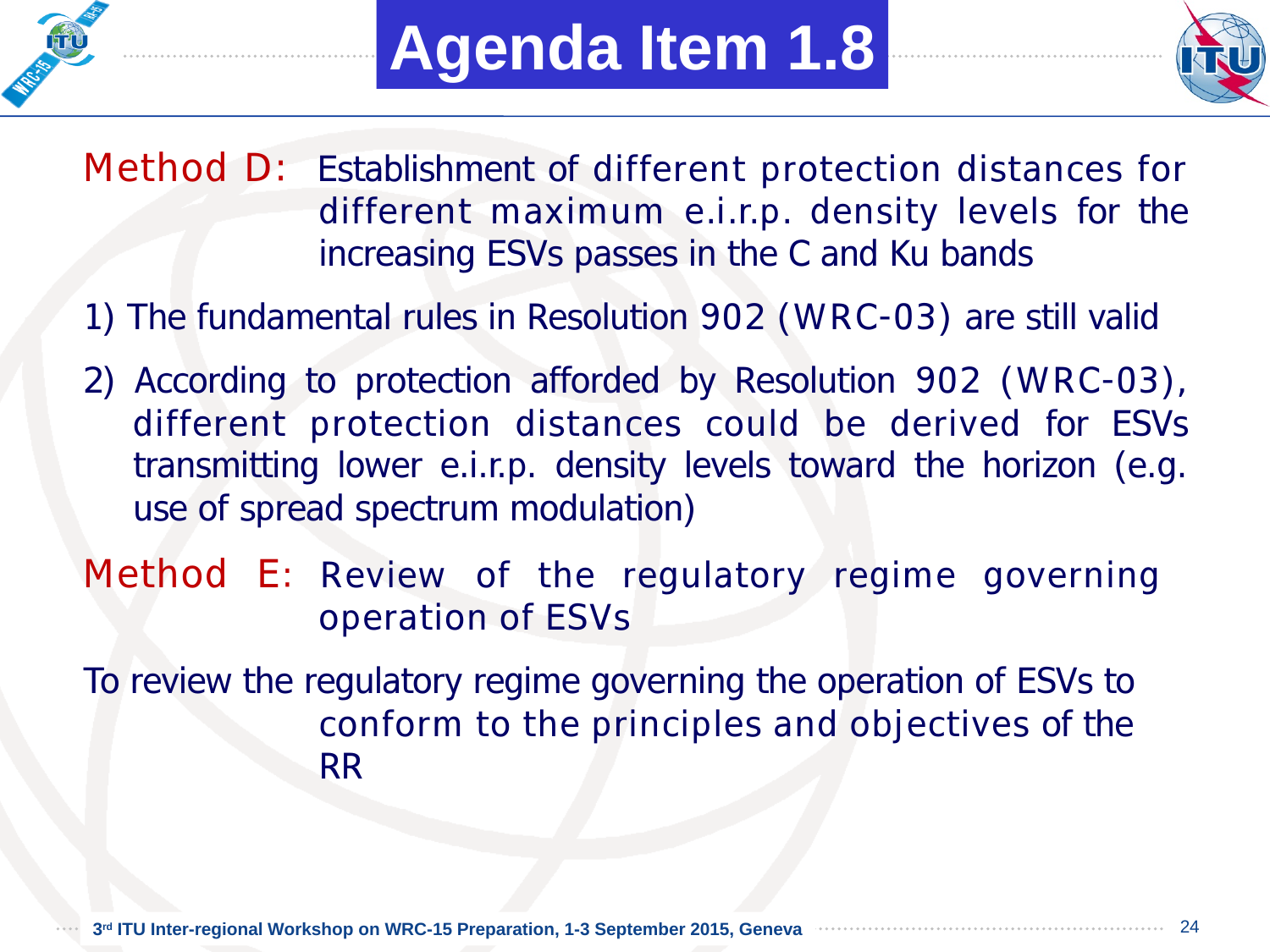

Agenda Item 1.8
Method D:  Establishment of different protection distances for different maximum e.i.r.p. density levels for the increasing ESVs passes in the C and Ku bands
1) The fundamental rules in Resolution 902 (WRC-03) are still valid
2) According to protection afforded by Resolution 902 (WRC-03), different protection distances could be derived for ESVs transmitting lower e.i.r.p. density levels toward the horizon (e.g. use of spread spectrum modulation)
Method E: Review of the regulatory regime governing  operation of ESVs
To review the regulatory regime governing the operation of ESVs to conform to the principles and objectives of the RR

24